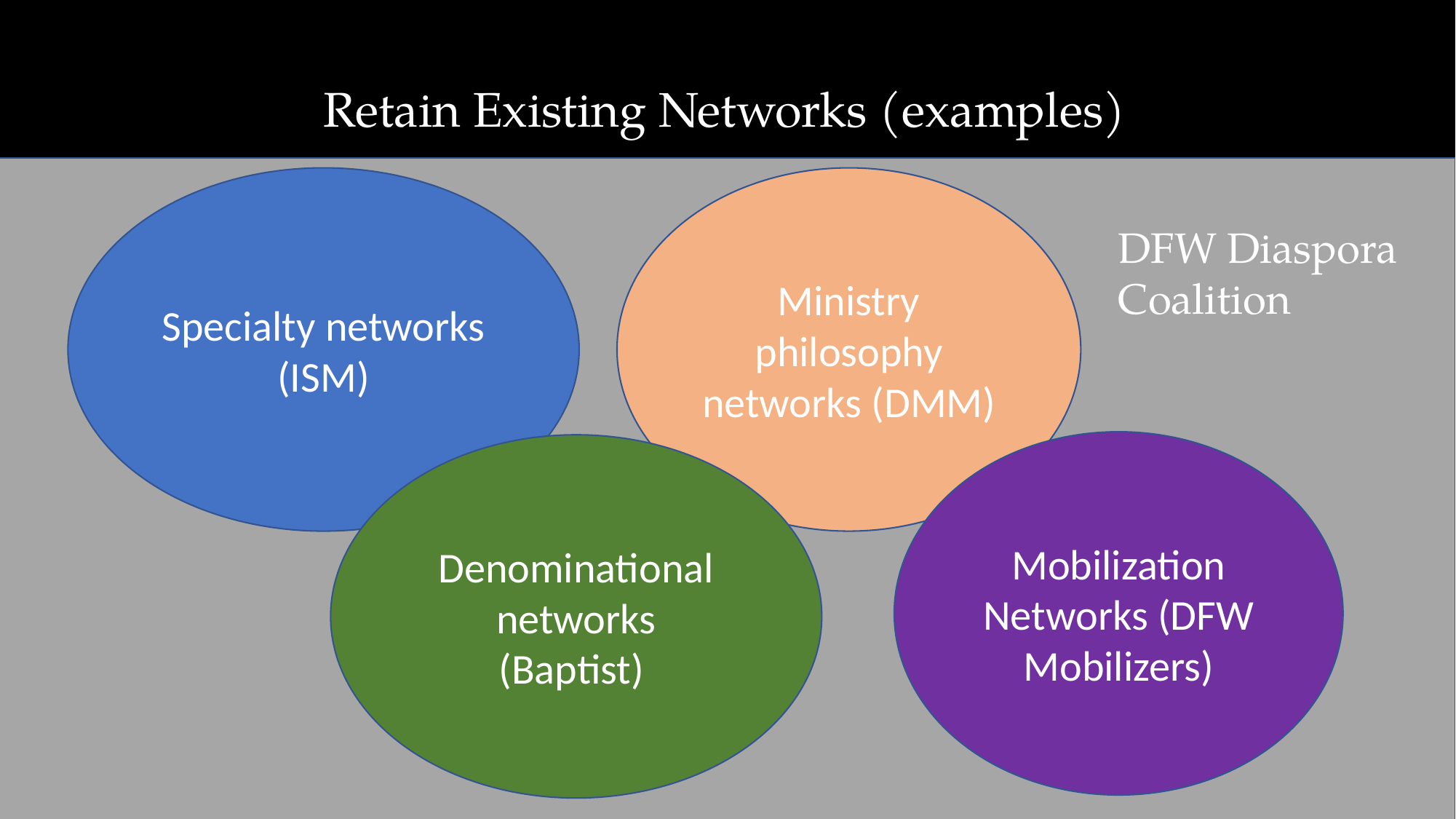

Retain Existing Networks (examples)

Specialty networks (ISM)
Ministry philosophy networks (DMM)
DFW Diaspora Coalition
Mobilization
Networks (DFW Mobilizers)
Denominational
networks
(Baptist)